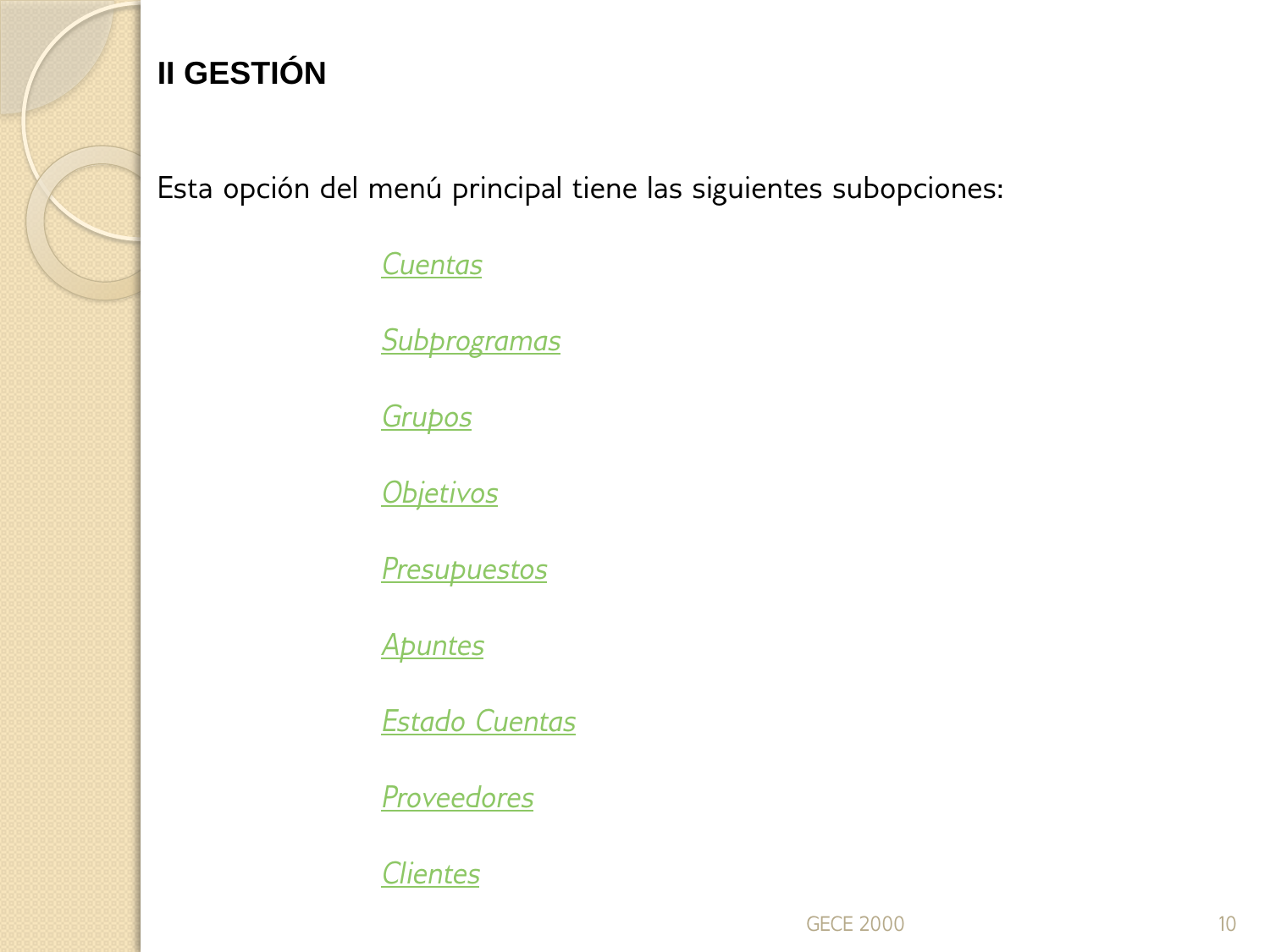

II GESTIÓN

Esta opción del menú principal tiene las siguientes subopciones:

Cuentas

Subprogramas

Grupos

Objetivos

Presupuestos

Apuntes

Estado Cuentas

Proveedores

Clientes
GECE 2000
10